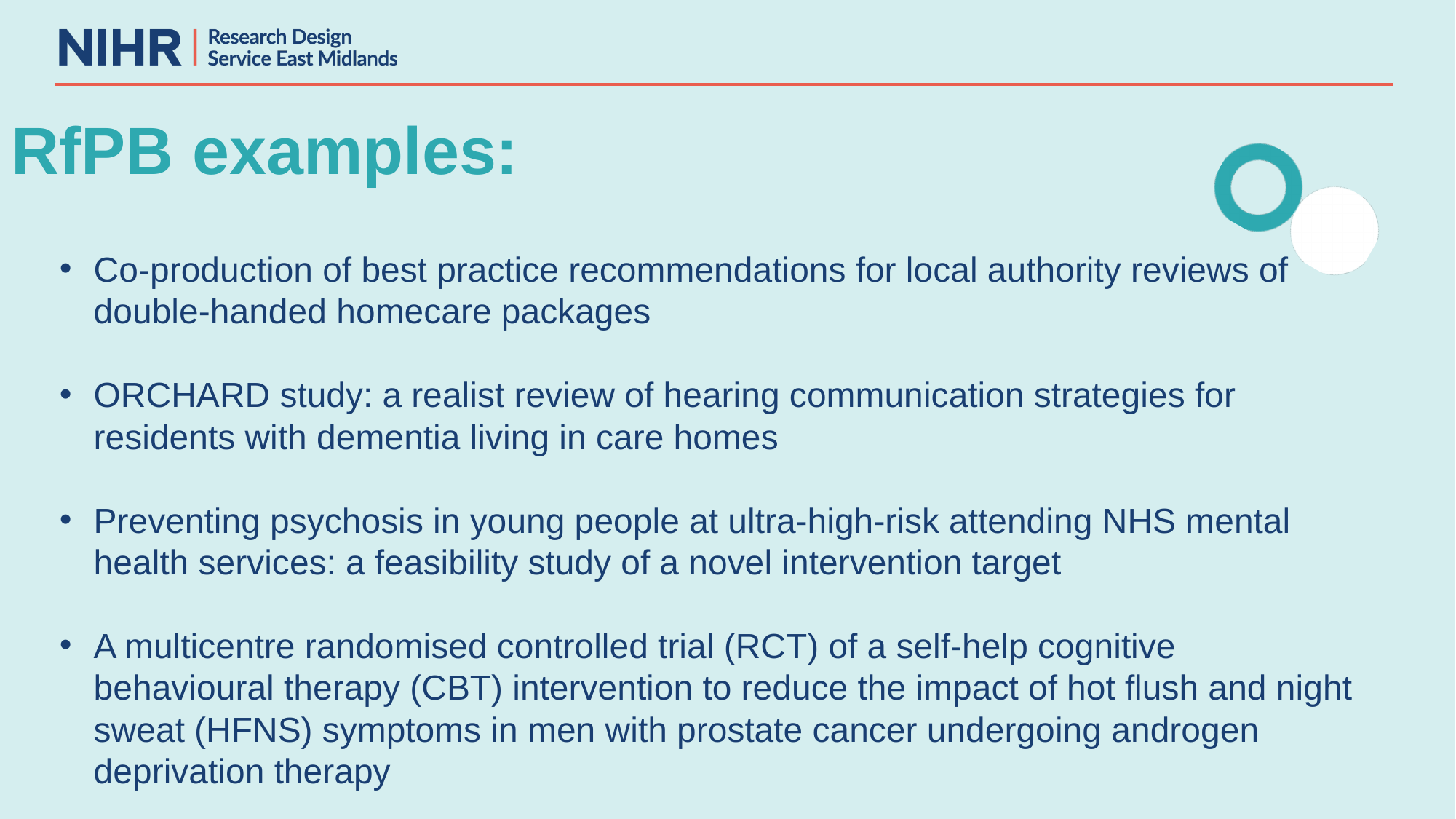

RfPB examples:
Co-production of best practice recommendations for local authority reviews of double-handed homecare packages

ORCHARD study: a realist review of hearing communication strategies for residents with dementia living in care homes

Preventing psychosis in young people at ultra-high-risk attending NHS mental health services: a feasibility study of a novel intervention target

A multicentre randomised controlled trial (RCT) of a self-help cognitive behavioural therapy (CBT) intervention to reduce the impact of hot flush and night sweat (HFNS) symptoms in men with prostate cancer undergoing androgen deprivation therapy